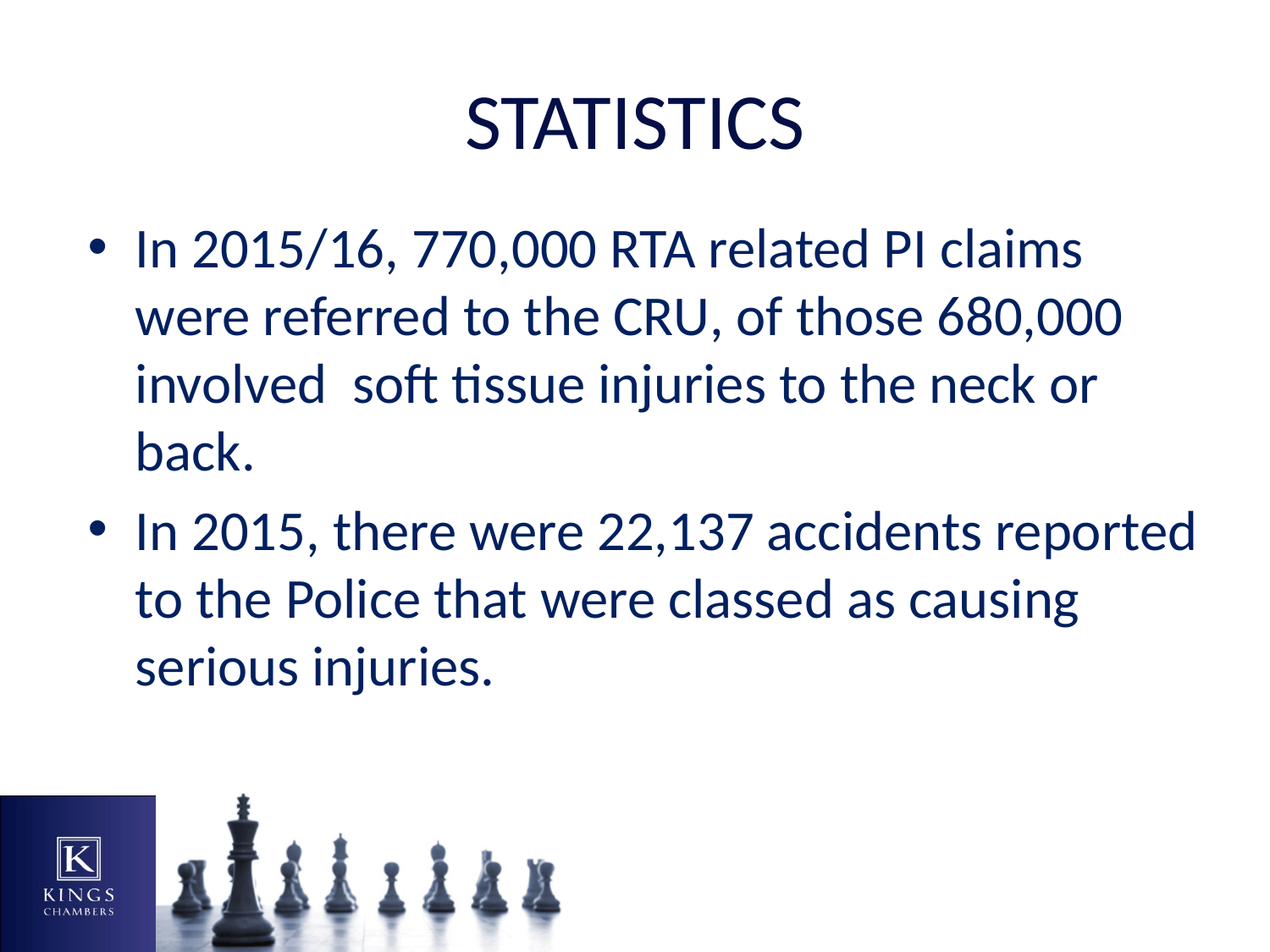

# Statistics

In 2015/16, 770,000 RTA related PI claims were referred to the CRU, of those 680,000 involved  soft tissue injuries to the neck or back.
In 2015, there were 22,137 accidents reported to the Police that were classed as causing serious injuries.